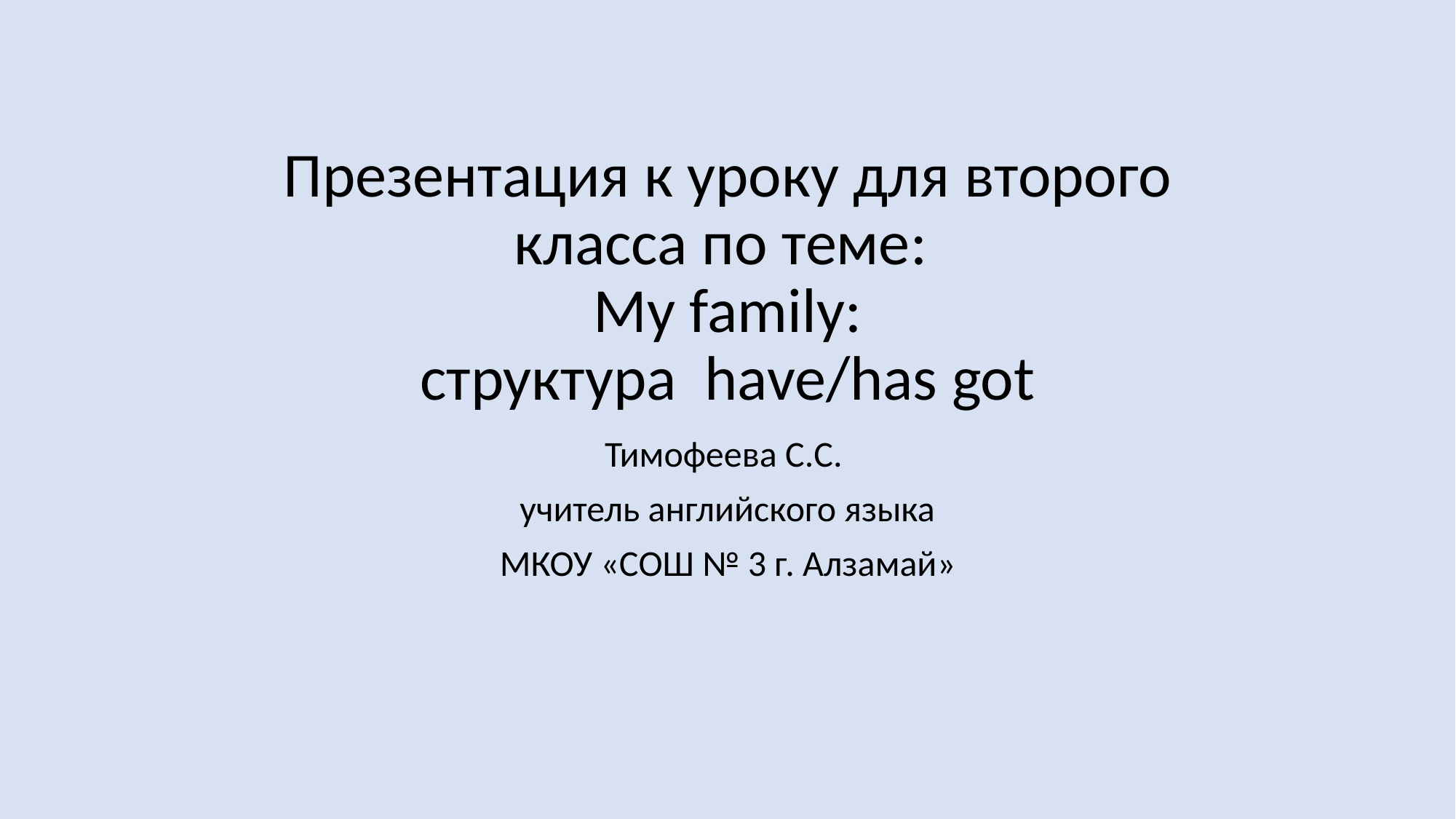

# Презентация к уроку для второго класса по теме: My family: структура  have/has got
Тимофеева С.С.
учитель английского языка
МКОУ «СОШ № 3 г. Алзамай»